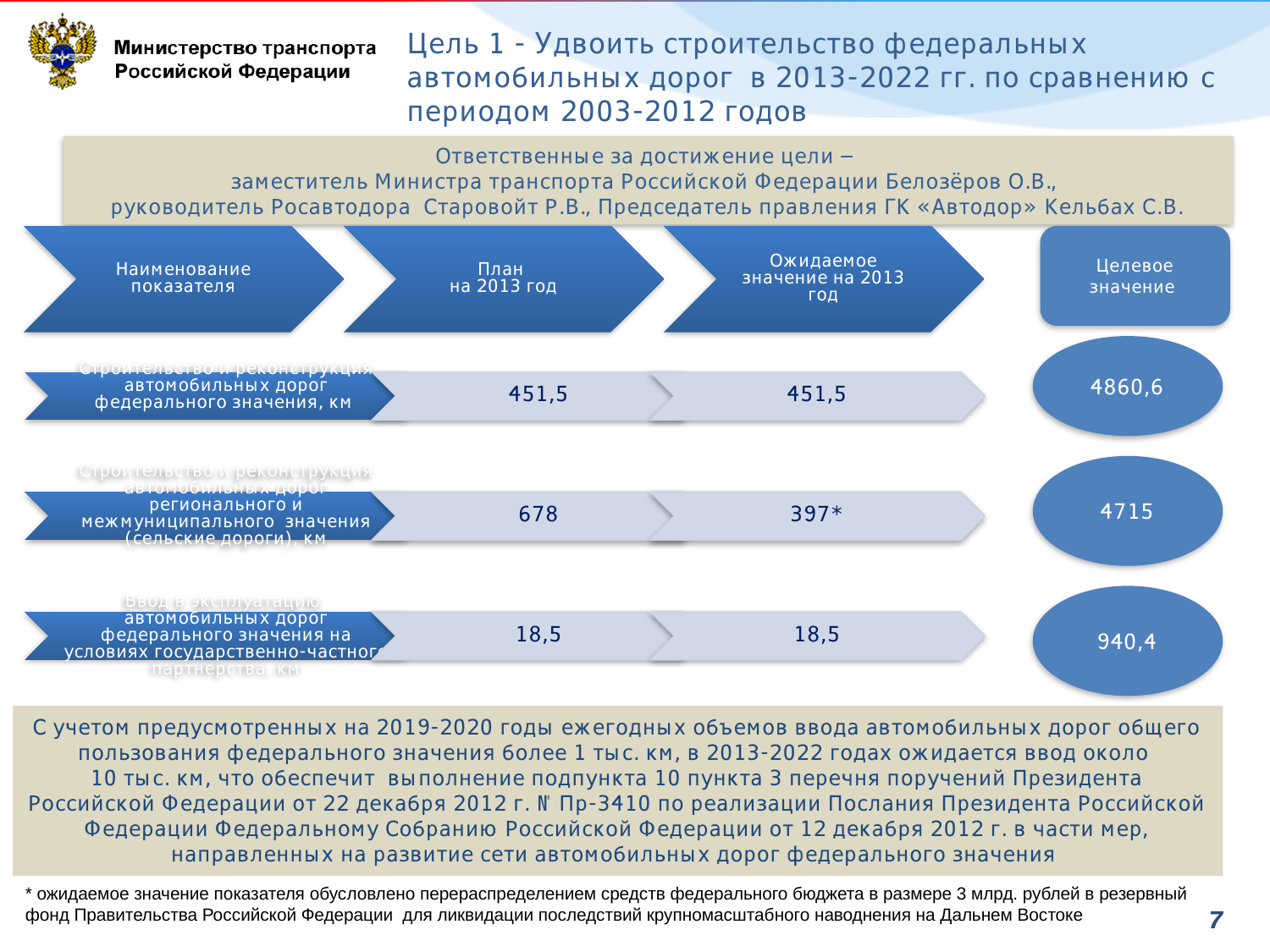

# Цель 1 - Удвоить строительство федеральных автомобильных дорог  в 2013-2022 гг. по сравнению с периодом 2003-2012 годов
Ответственные за достижение цели –
заместитель Министра транспорта Российской Федерации Белозёров О.В.,
руководитель Росавтодора  Старовойт Р.В., Председатель правления ГК «Автодор» Кельбах С.В.
Наименование показателя
План
на 2013 год
Ожидаемое значение на 2013 год
Целевое значение
Строительство и реконструкция автомобильных дорог федерального значения, км
451,5
451,5
Строительство и реконструкция автомобильных дорог регионального и межмуниципального  значения (сельские дороги), км
678
397*
Ввод в эксплуатацию  автомобильных дорог федерального значения на условиях государственно-частного партнерства, км
18,5
18,5
4860,6
4715
940,4

С учетом предусмотренных на 2019-2020 годы ежегодных объемов ввода автомобильных дорог общего пользования федерального значения более 1 тыс. км, в 2013-2022 годах ожидается ввод около
10 тыс. км, что обеспечит  выполнение подпункта 10 пункта 3 перечня поручений Президента Российской Федерации от 22 декабря 2012 г. № Пр-3410 по реализации Послания Президента Российской Федерации Федеральному Собранию Российской Федерации от 12 декабря 2012 г. в части мер, направленных на развитие сети автомобильных дорог федерального значения

* ожидаемое значение показателя обусловлено перераспределением средств федерального бюджета в размере 3 млрд. рублей в резервный фонд Правительства Российской Федерации  для ликвидации последствий крупномасштабного наводнения на Дальнем Востоке